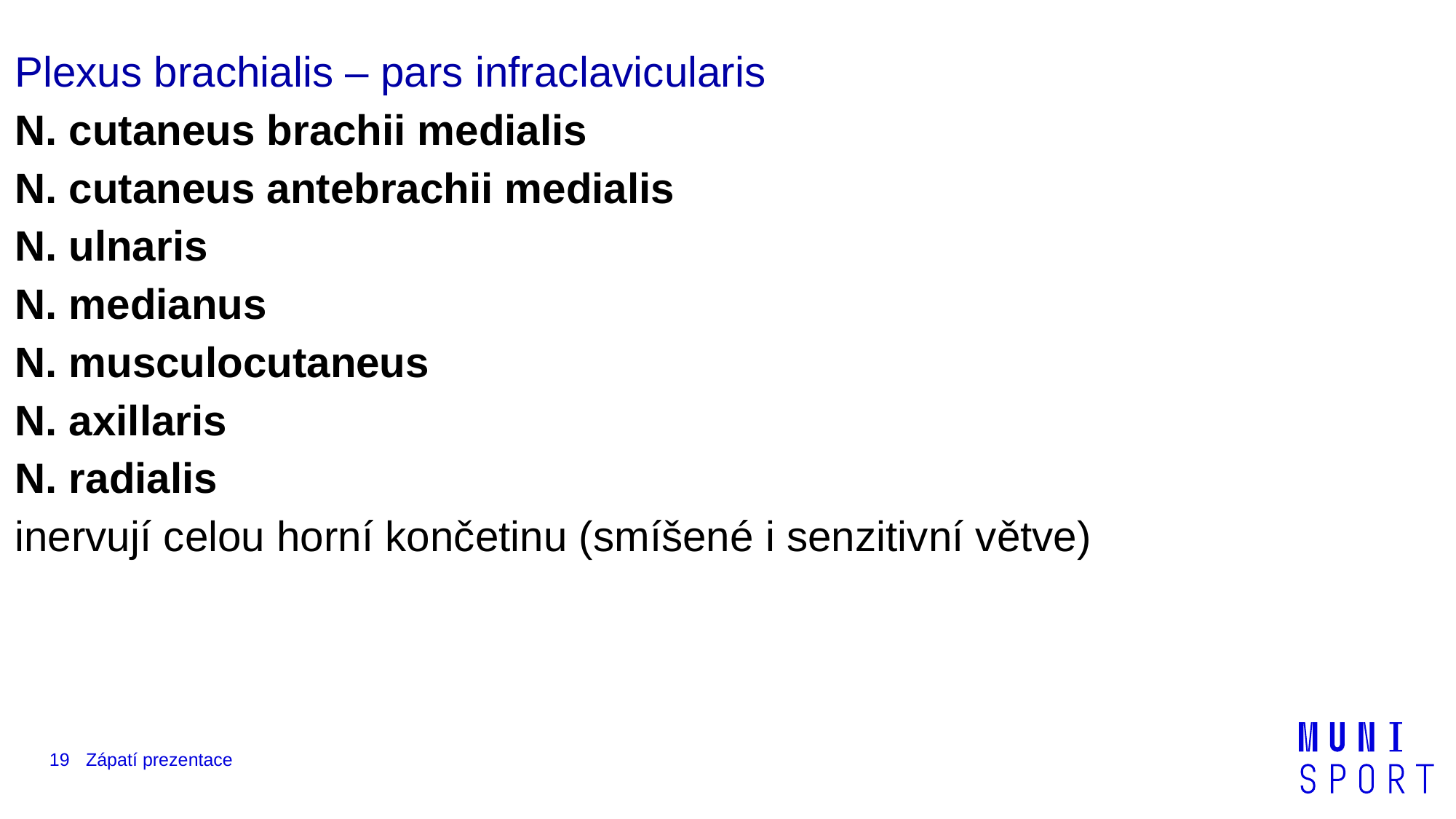

Plexus brachialis – pars infraclavicularis
N. cutaneus brachii medialis
N. cutaneus antebrachii medialis
N. ulnaris
N. medianus
N. musculocutaneus
N. axillaris
N. radialis
inervují celou horní končetinu (smíšené i senzitivní větve)
19
Zápatí prezentace